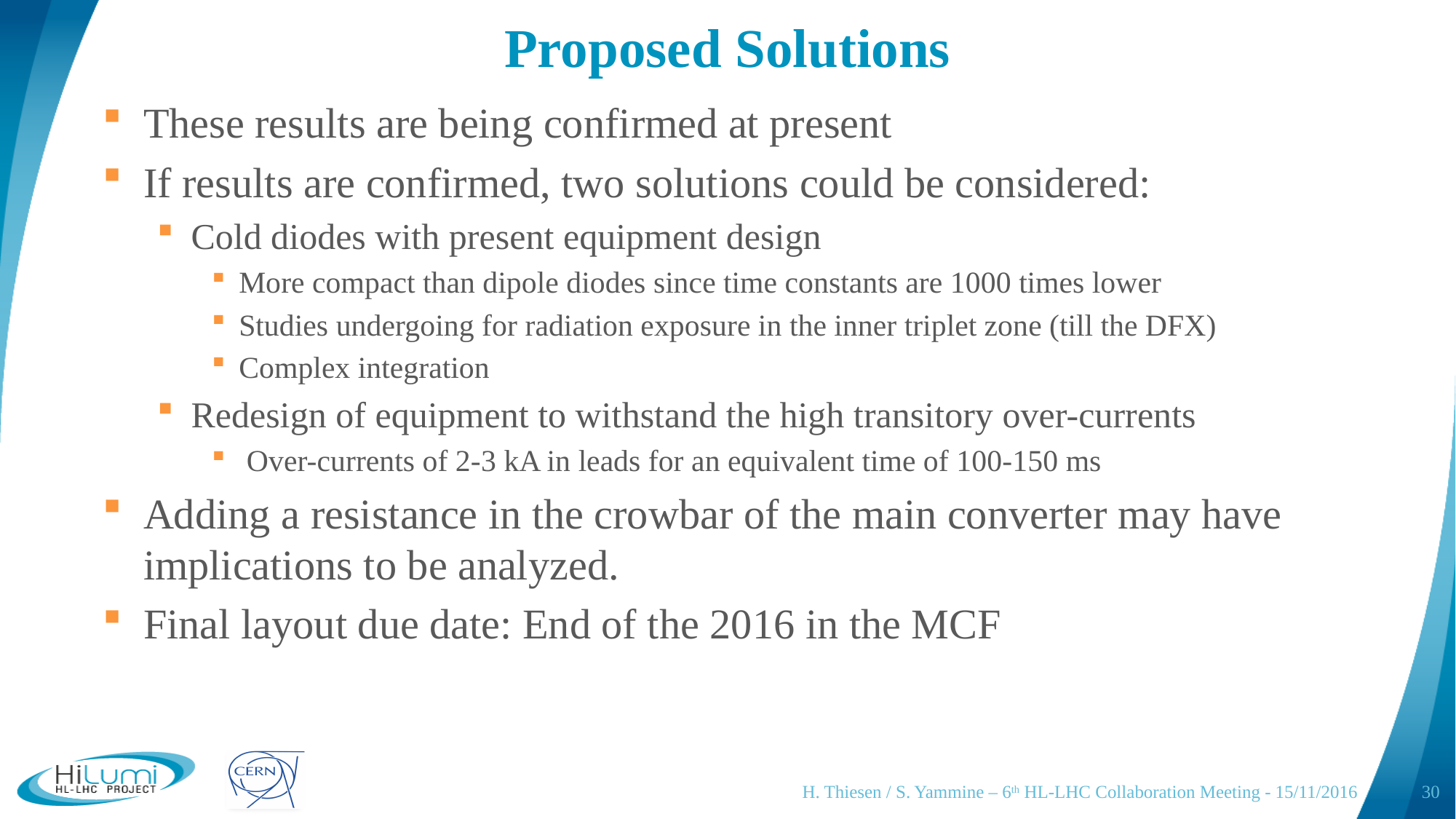

# Proposed Solutions
These results are being confirmed at present
If results are confirmed, two solutions could be considered:
Cold diodes with present equipment design
More compact than dipole diodes since time constants are 1000 times lower
Studies undergoing for radiation exposure in the inner triplet zone (till the DFX)
Complex integration
Redesign of equipment to withstand the high transitory over-currents
 Over-currents of 2-3 kA in leads for an equivalent time of 100-150 ms
Adding a resistance in the crowbar of the main converter may have implications to be analyzed.
Final layout due date: End of the 2016 in the MCF
H. Thiesen / S. Yammine – 6th HL-LHC Collaboration Meeting - 15/11/2016
30